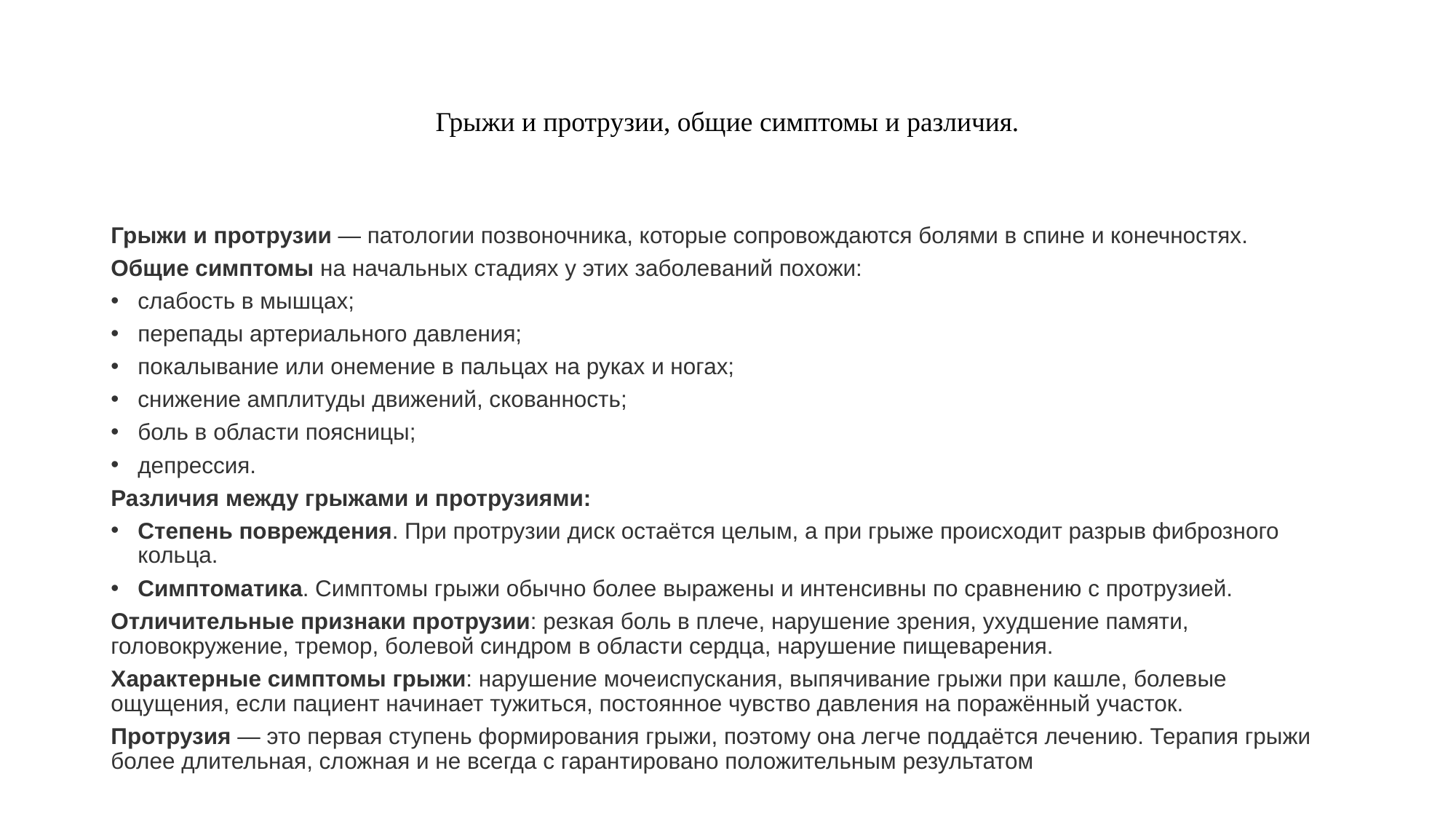

# Грыжи и протрузии, общие симптомы и различия.
Грыжи и протрузии — патологии позвоночника, которые сопровождаются болями в спине и конечностях.
Общие симптомы на начальных стадиях у этих заболеваний похожи:
слабость в мышцах;
перепады артериального давления;
покалывание или онемение в пальцах на руках и ногах;
снижение амплитуды движений, скованность;
боль в области поясницы;
депрессия.
Различия между грыжами и протрузиями:
Степень повреждения. При протрузии диск остаётся целым, а при грыже происходит разрыв фиброзного кольца.
Симптоматика. Симптомы грыжи обычно более выражены и интенсивны по сравнению с протрузией.
Отличительные признаки протрузии: резкая боль в плече, нарушение зрения, ухудшение памяти, головокружение, тремор, болевой синдром в области сердца, нарушение пищеварения.
Характерные симптомы грыжи: нарушение мочеиспускания, выпячивание грыжи при кашле, болевые ощущения, если пациент начинает тужиться, постоянное чувство давления на поражённый участок.
Протрузия — это первая ступень формирования грыжи, поэтому она легче поддаётся лечению. Терапия грыжи более длительная, сложная и не всегда с гарантировано положительным результатом